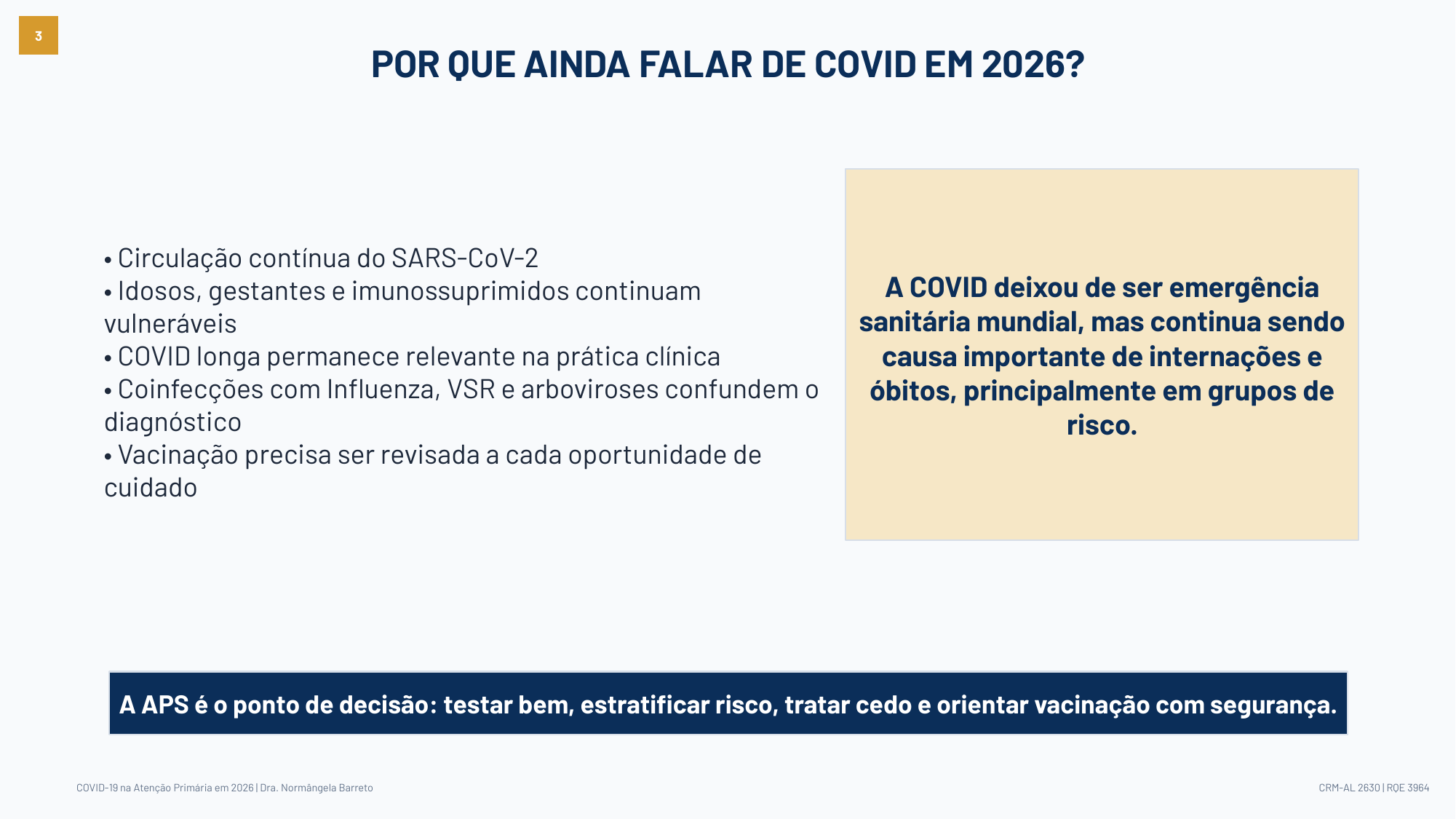

3
POR QUE AINDA FALAR DE COVID EM 2026?
• Circulação contínua do SARS-CoV-2
• Idosos, gestantes e imunossuprimidos continuam vulneráveis
• COVID longa permanece relevante na prática clínica
• Coinfecções com Influenza, VSR e arboviroses confundem o diagnóstico
• Vacinação precisa ser revisada a cada oportunidade de cuidado
A COVID deixou de ser emergência sanitária mundial, mas continua sendo causa importante de internações e óbitos, principalmente em grupos de risco.
A APS é o ponto de decisão: testar bem, estratificar risco, tratar cedo e orientar vacinação com segurança.
COVID-19 na Atenção Primária em 2026 | Dra. Normângela Barreto
CRM-AL 2630 | RQE 3964